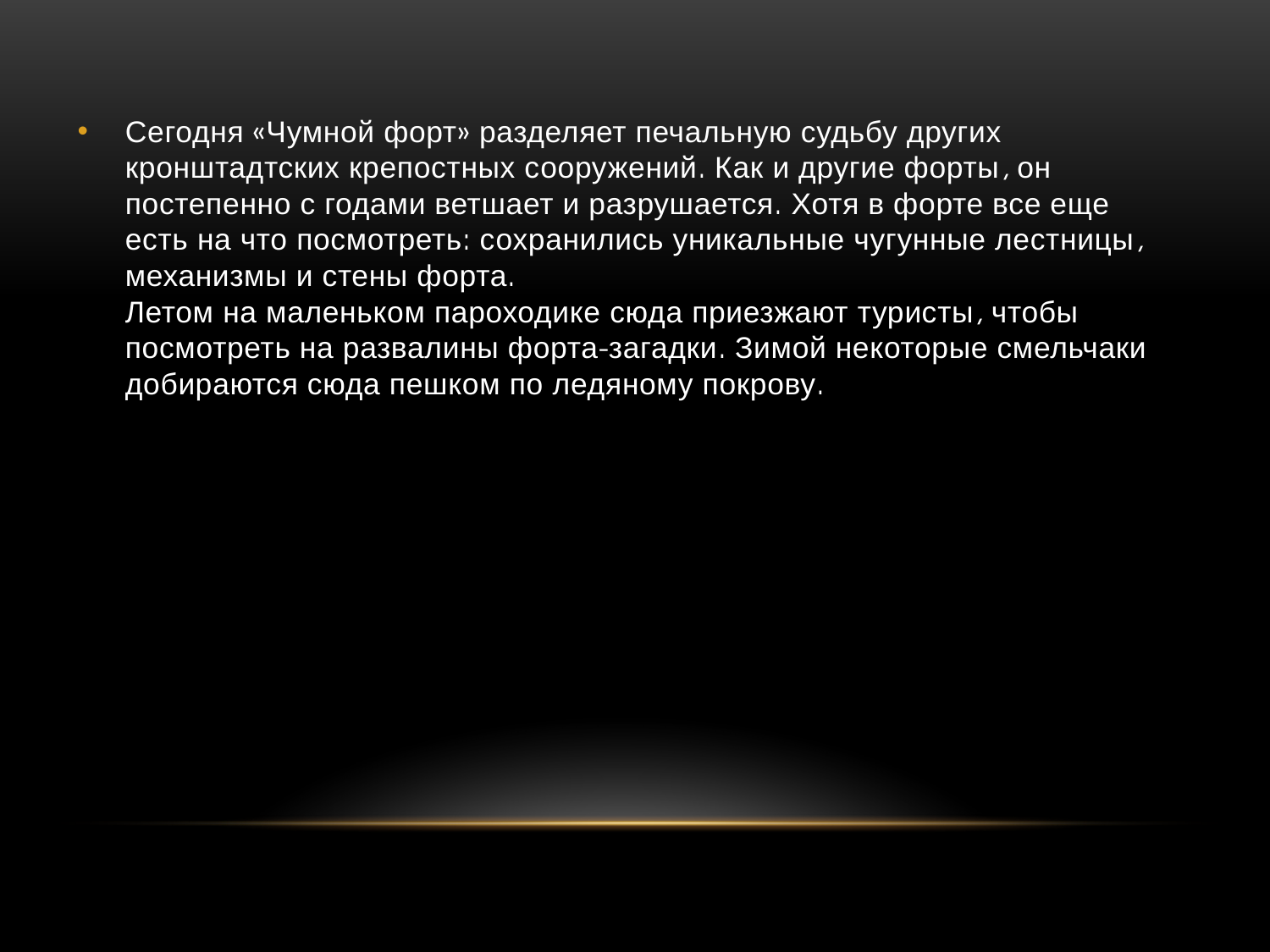

Сегодня «Чумной форт» разделяет печальную судьбу других кронштадтских крепостных сооружений. Как и другие форты, он постепенно с годами ветшает и разрушается. Хотя в форте все еще есть на что посмотреть: сохранились уникальные чугунные лестницы, механизмы и стены форта.
Летом на маленьком пароходике сюда приезжают туристы, чтобы посмотреть на развалины форта-загадки. Зимой некоторые смельчаки добираются сюда пешком по ледяному покрову.